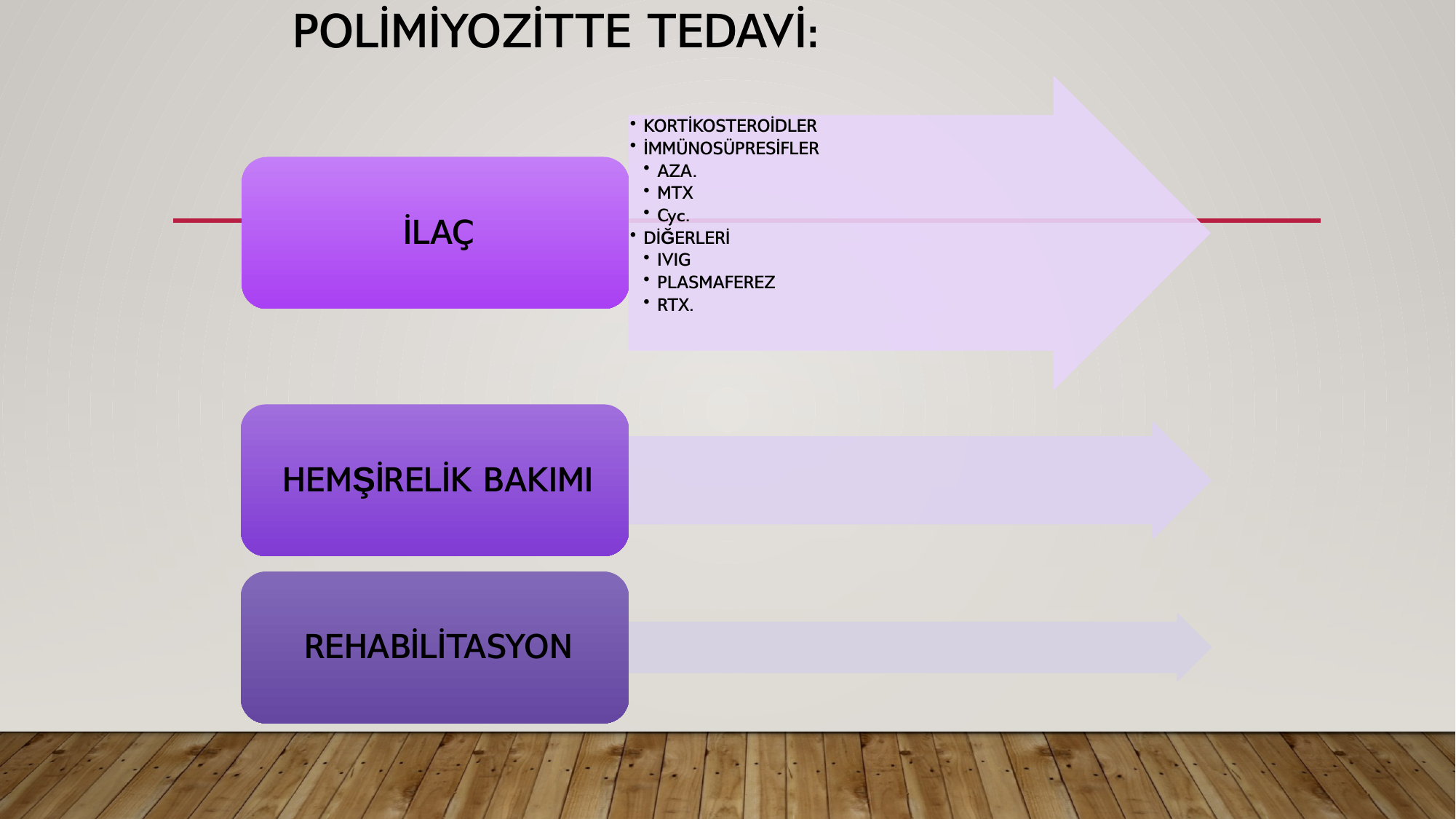

# POLİMİYOZİTTE TEDAVİ:
KORTİKOSTEROİDLER
İMMÜNOSÜPRESİFLER
AZA.
MTX
Cyc.
DİĞERLERİ
IVIG
PLASMAFEREZ
RTX.
İLAÇ

HEMŞİRELİK BAKIMI
REHABİLİTASYON